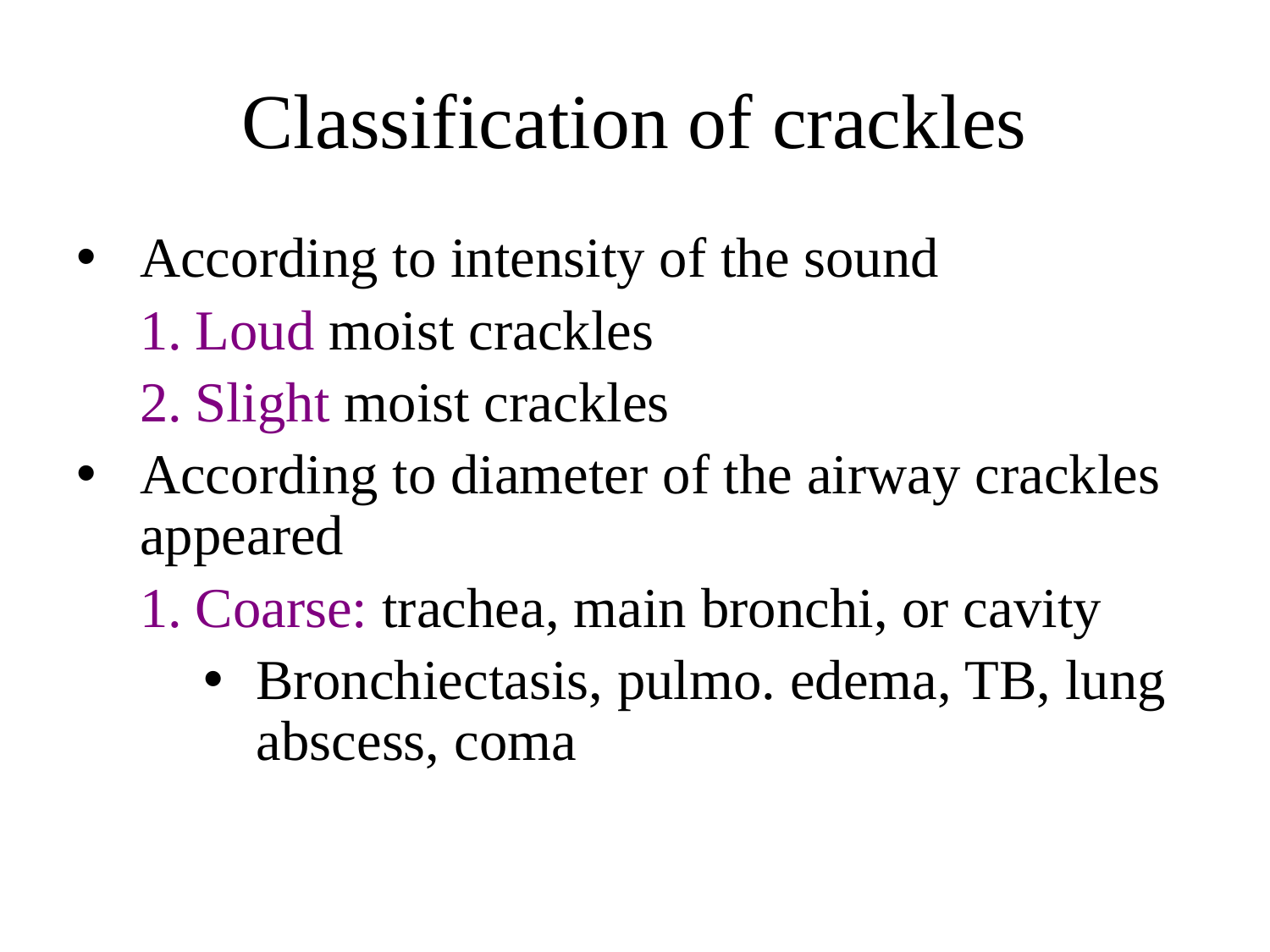

# Classification of crackles
According to intensity of the sound
Loud moist crackles
Slight moist crackles
According to diameter of the airway crackles appeared
Coarse: trachea, main bronchi, or cavity
Bronchiectasis, pulmo. edema, TB, lung abscess, coma